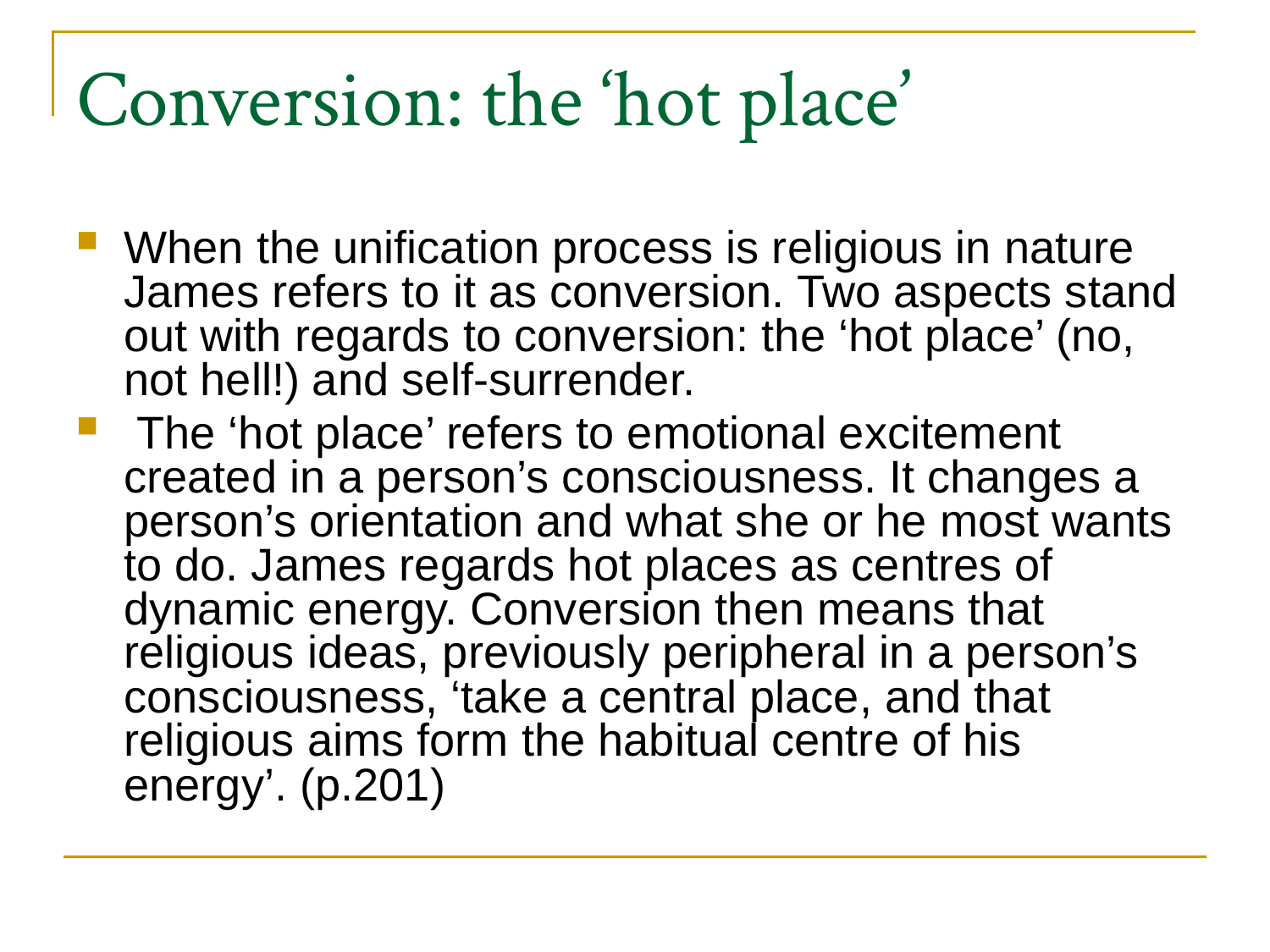

# Conversion: the ‘hot place’
When the unification process is religious in nature James refers to it as conversion. Two aspects stand out with regards to conversion: the ‘hot place’ (no, not hell!) and self-surrender.
 The ‘hot place’ refers to emotional excitement created in a person’s consciousness. It changes a person’s orientation and what she or he most wants to do. James regards hot places as centres of dynamic energy. Conversion then means that religious ideas, previously peripheral in a person’s consciousness, ‘take a central place, and that religious aims form the habitual centre of his energy’. (p.201)